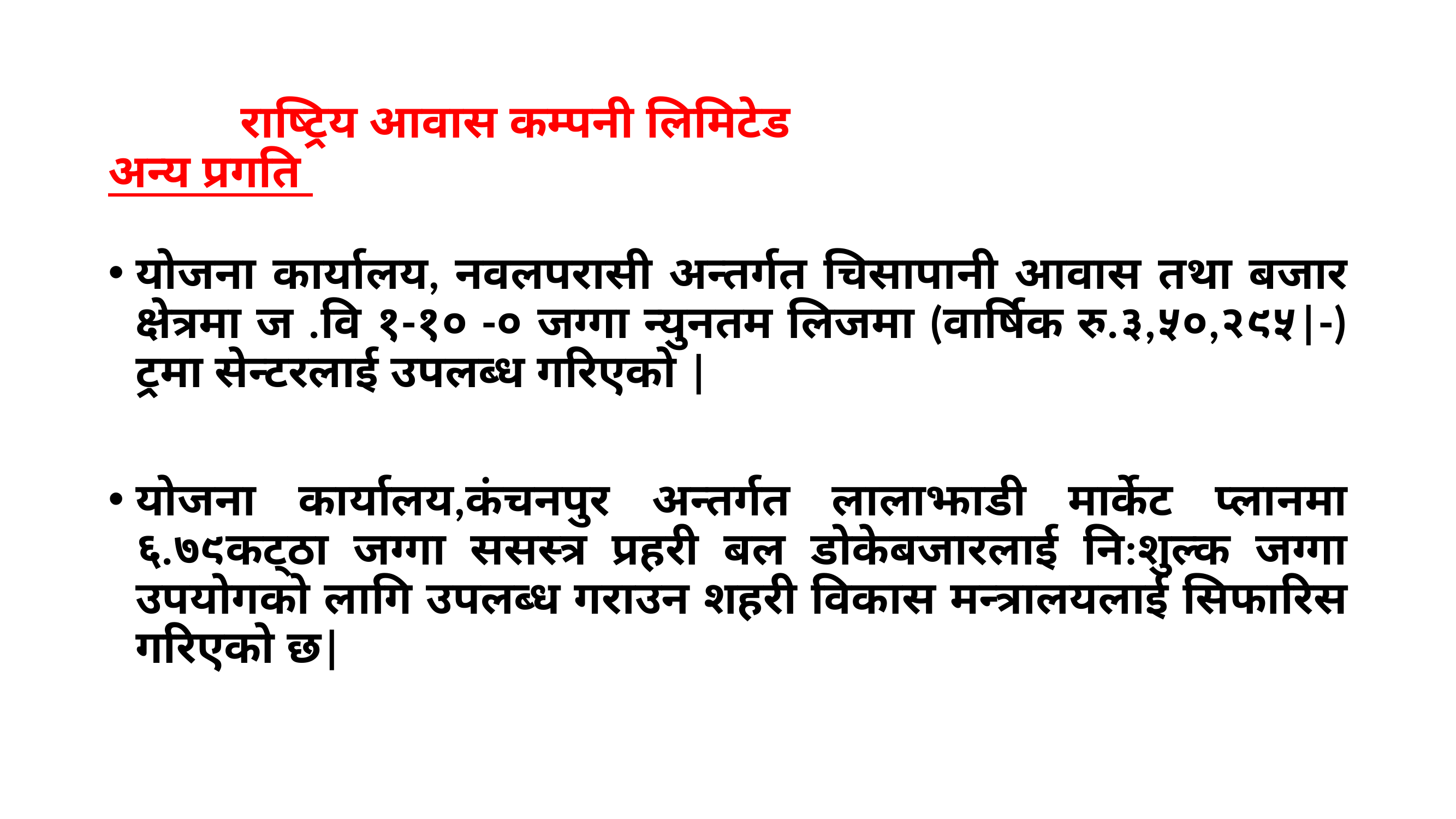

# राष्ट्रिय आवास कम्पनी लिमिटेड अन्य प्रगति
योजना कार्यालय, नवलपरासी अन्तर्गत चिसापानी आवास तथा बजार क्षेत्रमा ज .वि १-१० -० जग्गा न्युनतम लिजमा (वार्षिक रु.३,५०,२९५|-) ट्रमा सेन्टरलाई उपलब्ध गरिएको |

योजना कार्यालय,कंचनपुर अन्तर्गत लालाझाडी मार्केट प्लानमा ६.७९कट्ठा जग्गा ससस्त्र प्रहरी बल डोकेबजारलाई नि:शुल्क जग्गा उपयोगको लागि उपलब्ध गराउन शहरी विकास मन्त्रालयलाई सिफारिस गरिएको छ|